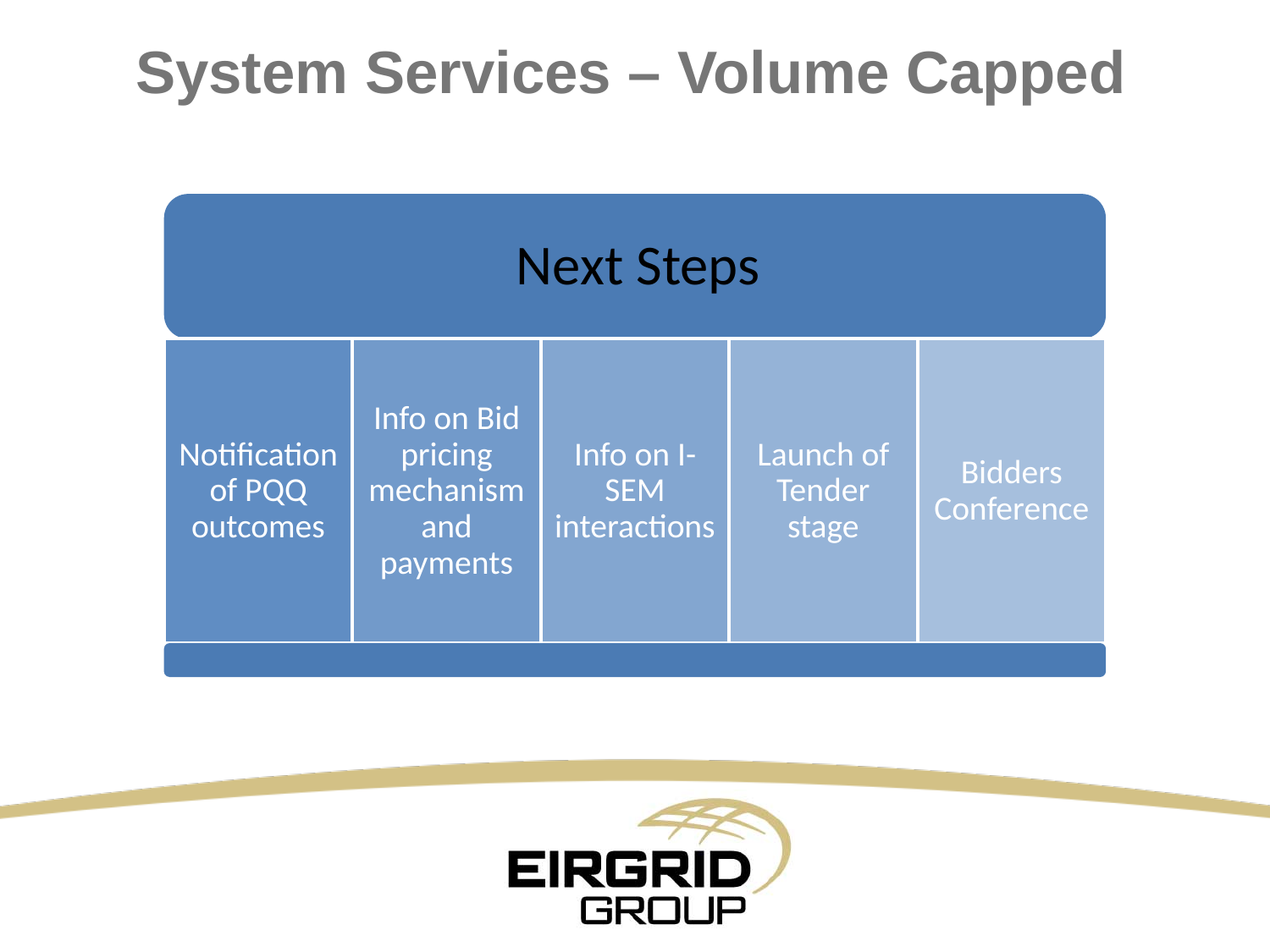

System Services – Volume Capped
Next Steps
Notification of PQQ outcomes
Info on Bid pricing mechanism and payments
Info on I-SEM interactions
Launch of Tender stage
Bidders Conference